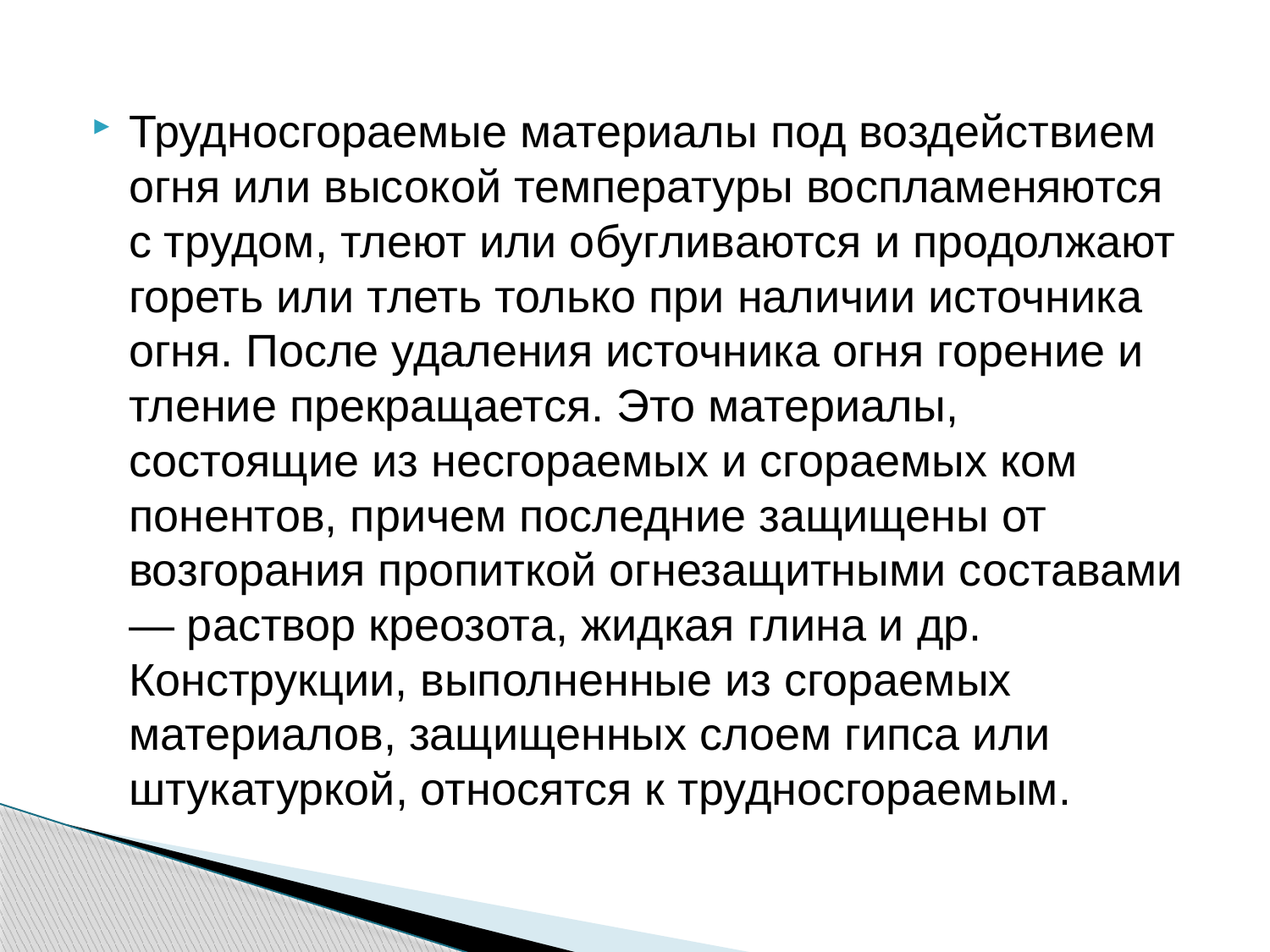

Трудносгораемые материалы под воздействием огня или высо­кой температуры воспламеняются с трудом, тлеют или обуглива­ются и продолжают гореть или тлеть только при наличии источника огня. После удаления источника огня горение и тление прекраща­ется. Это материалы, состоящие из несгораемых и сгораемых ком­понентов, причем последние защищены от возгорания пропиткой огнезащитными составами — раствор креозота, жид­кая глина и др. Конструкции, выполненные из сгораемых материалов, защищенных слоем гипса или штукатуркой, относятся к трудносгораемым.